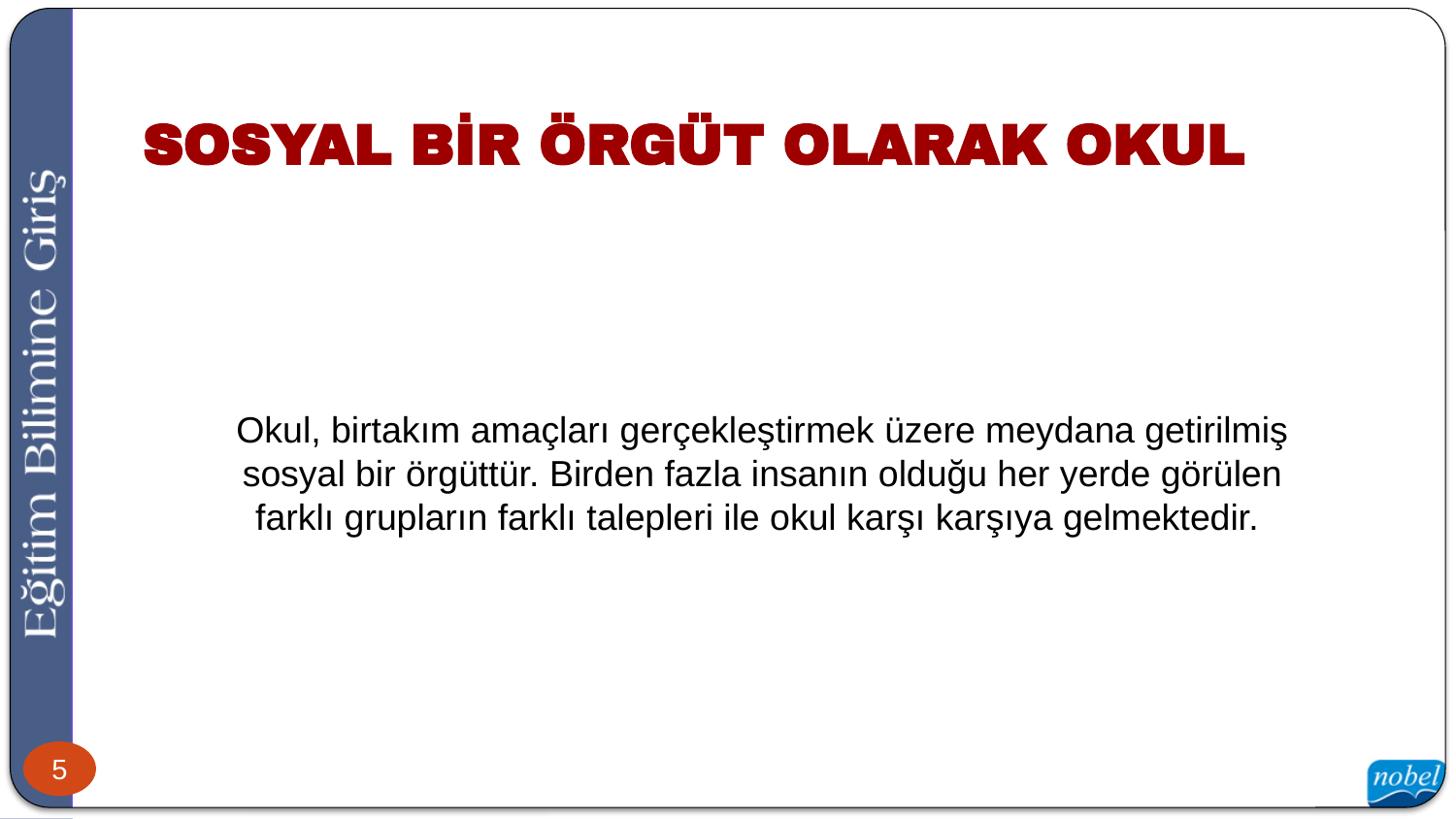

SOSYAL BİR ÖRGÜT OLARAK OKUL
Okul, birtakım amaçları gerçekleştirmek üzere meydana getirilmiş sosyal bir örgüttür. Birden fazla insanın olduğu her yerde görülen farklı grupların farklı talepleri ile okul karşı karşıya gelmektedir.
5